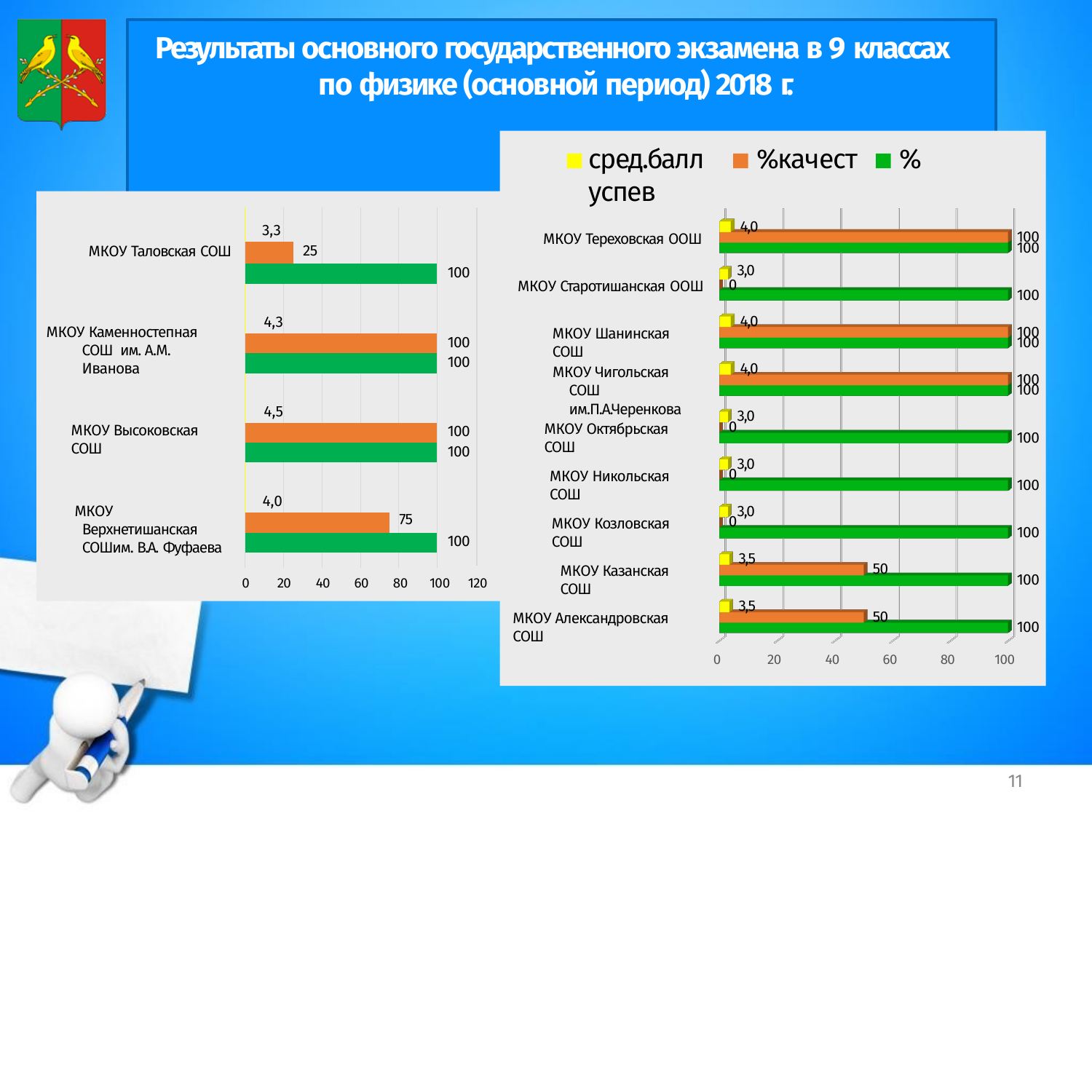

# Результаты основного государственного экзамена в 9 классах  по физике (основной период) 2018 г.

сред.балл	%качест	% успев

| 3,3 |  |  |  |  |  |  |
| --- | --- | --- | --- | --- | --- | --- |
|  |  | 25 |  |  |  |  |
|  |  |  |  |  |  |  |
| 4,3 |  |  |  |  |  |  |
|  |  |  |  |  |  |  |
|  |  |  |  |  |  |  |
| 4,5 |  |  |  |  |  |  |
|  |  |  |  |  |  |  |
|  |  |  |  |  |  |  |
| 4,0 |  |  |  |  |  | 75 |
|  |  |  |  |  |  |  |
|  |  |  |  |  |  |  |
|  |  |  |  |  |  |  |

4,0
100
МКОУ Тереховская ООШ
100
МКОУ Таловская СОШ
100
3,0
0
МКОУ Старотишанская ООШ
100
4,0
100
МКОУ Каменностепная СОШ  им. А.М. Иванова
МКОУ Шанинская СОШ
100
100
100
4,0
МКОУ Чигольская СОШ  им.П.А.Черенкова
100
100
3,0
0
МКОУ Октябрьская СОШ
100
100
МКОУ Высоковская СОШ
100
3,0
0
МКОУ Никольская СОШ
100
МКОУ Верхнетишанская  СОШим. В.А. Фуфаева
3,0
0
МКОУ Козловская СОШ
100
100
3,5
50
МКОУ Казанская СОШ
100
0
20
40
60
80	100	120
3,5
50
МКОУ Александровская СОШ
100
0
20
40
60
80
100
11